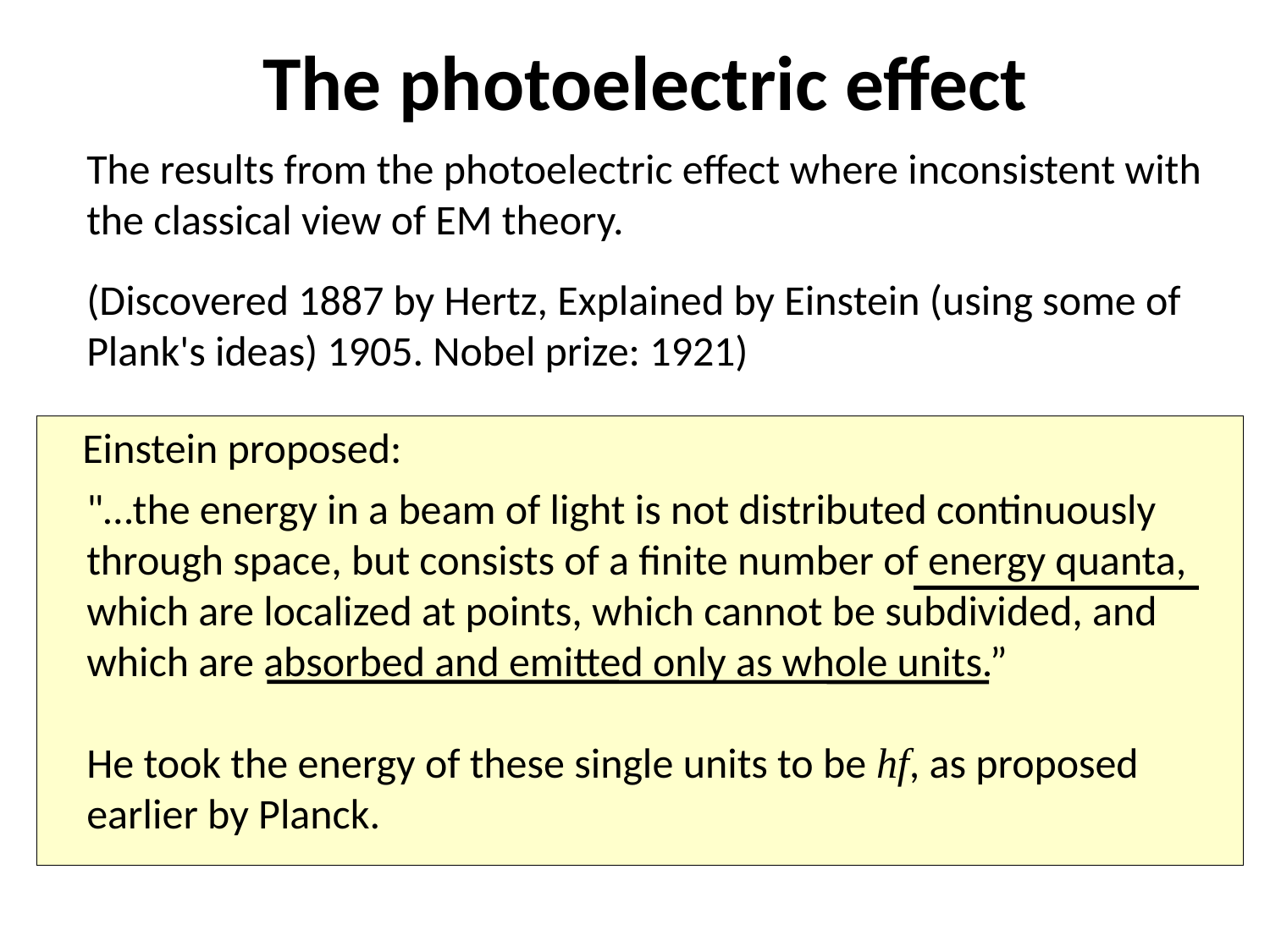

# The photoelectric effect
The results from the photoelectric effect where inconsistent with the classical view of EM theory.

(Discovered 1887 by Hertz, Explained by Einstein (using some of Plank's ideas) 1905. Nobel prize: 1921)
Einstein proposed:

"…the energy in a beam of light is not distributed continuously through space, but consists of a finite number of energy quanta, which are localized at points, which cannot be subdivided, and which are absorbed and emitted only as whole units.”

He took the energy of these single units to be hf, as proposed earlier by Planck.